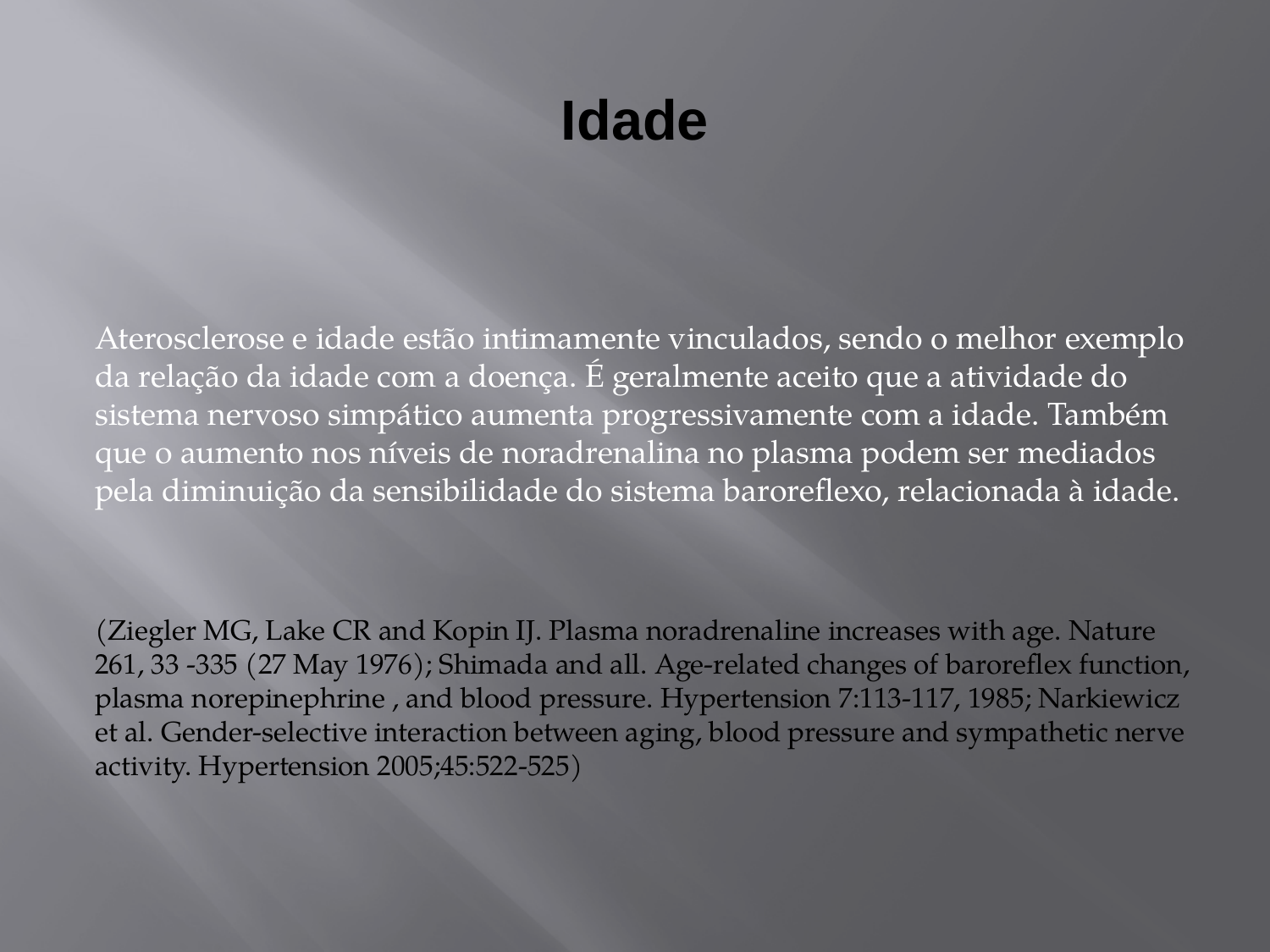

# Idade

Aterosclerose e idade estão intimamente vinculados, sendo o melhor exemplo da relação da idade com a doença. É geralmente aceito que a atividade do sistema nervoso simpático aumenta progressivamente com a idade. Também que o aumento nos níveis de noradrenalina no plasma podem ser mediados pela diminuição da sensibilidade do sistema baroreflexo, relacionada à idade.

(Ziegler MG, Lake CR and Kopin IJ. Plasma noradrenaline increases with age. Nature 261, 33 -335 (27 May 1976); Shimada and all. Age-related changes of baroreflex function, plasma norepinephrine , and blood pressure. Hypertension 7:113-117, 1985; Narkiewicz et al. Gender-selective interaction between aging, blood pressure and sympathetic nerve activity. Hypertension 2005;45:522-525)